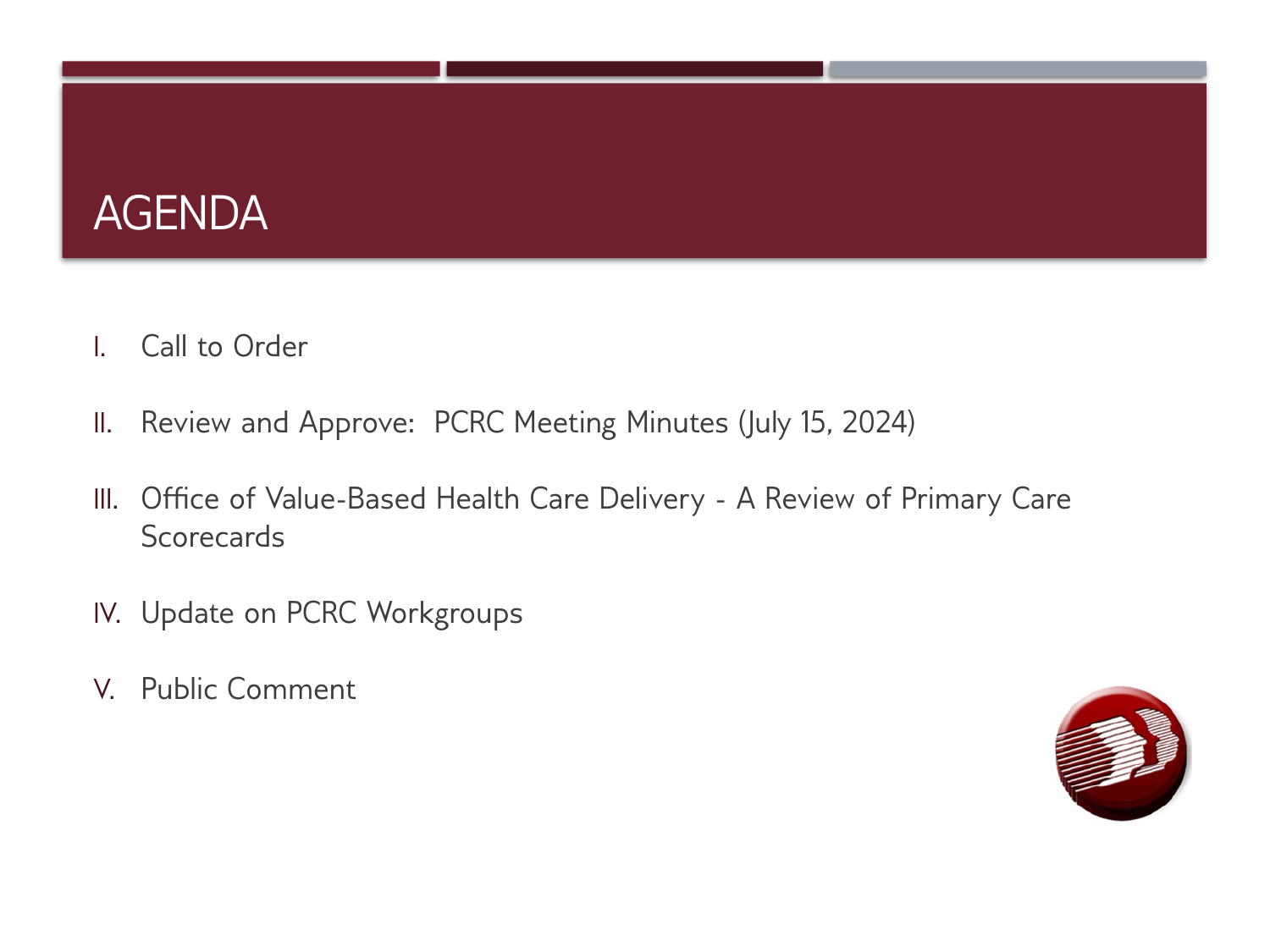

# Agenda
Call to Order

Review and Approve:  PCRC Meeting Minutes (July 15, 2024)

Office of Value-Based Health Care Delivery - A Review of Primary Care Scorecards

Update on PCRC Workgroups

Public Comment